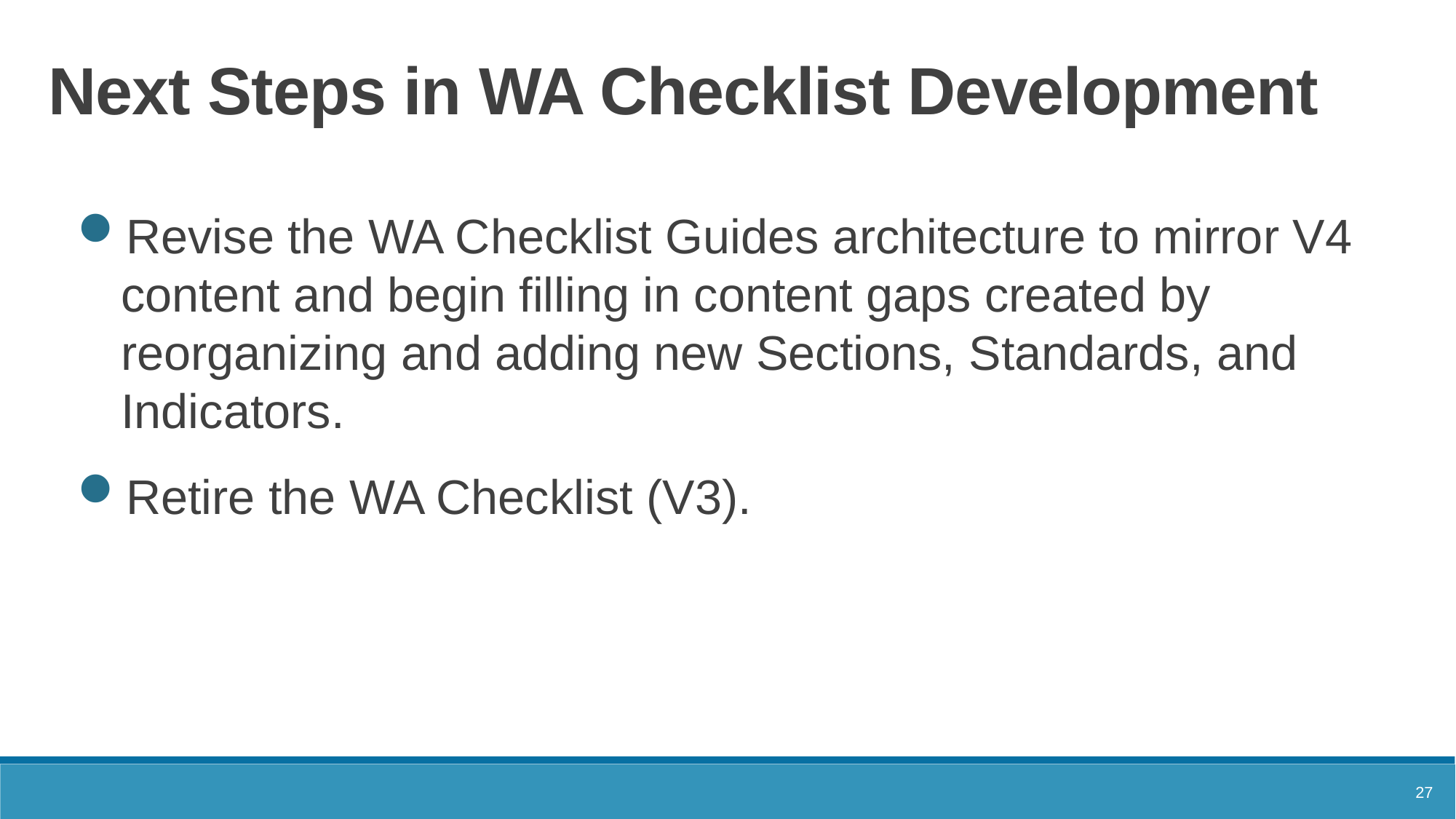

# Next Steps in WA Checklist Development
Revise the WA Checklist Guides architecture to mirror V4 content and begin filling in content gaps created by reorganizing and adding new Sections, Standards, and Indicators.
Retire the WA Checklist (V3).

27